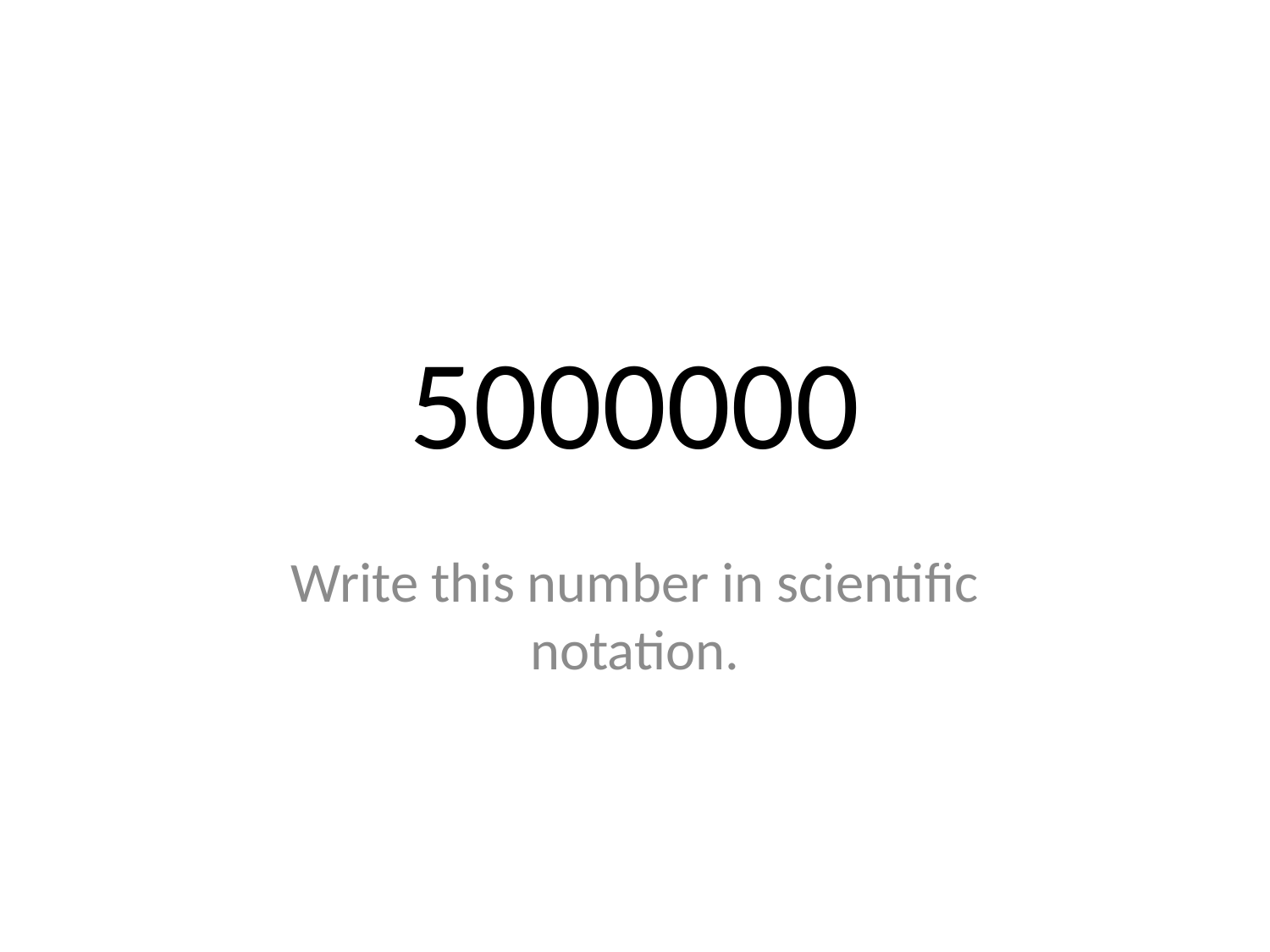

# 5000000
Write this number in scientific notation.